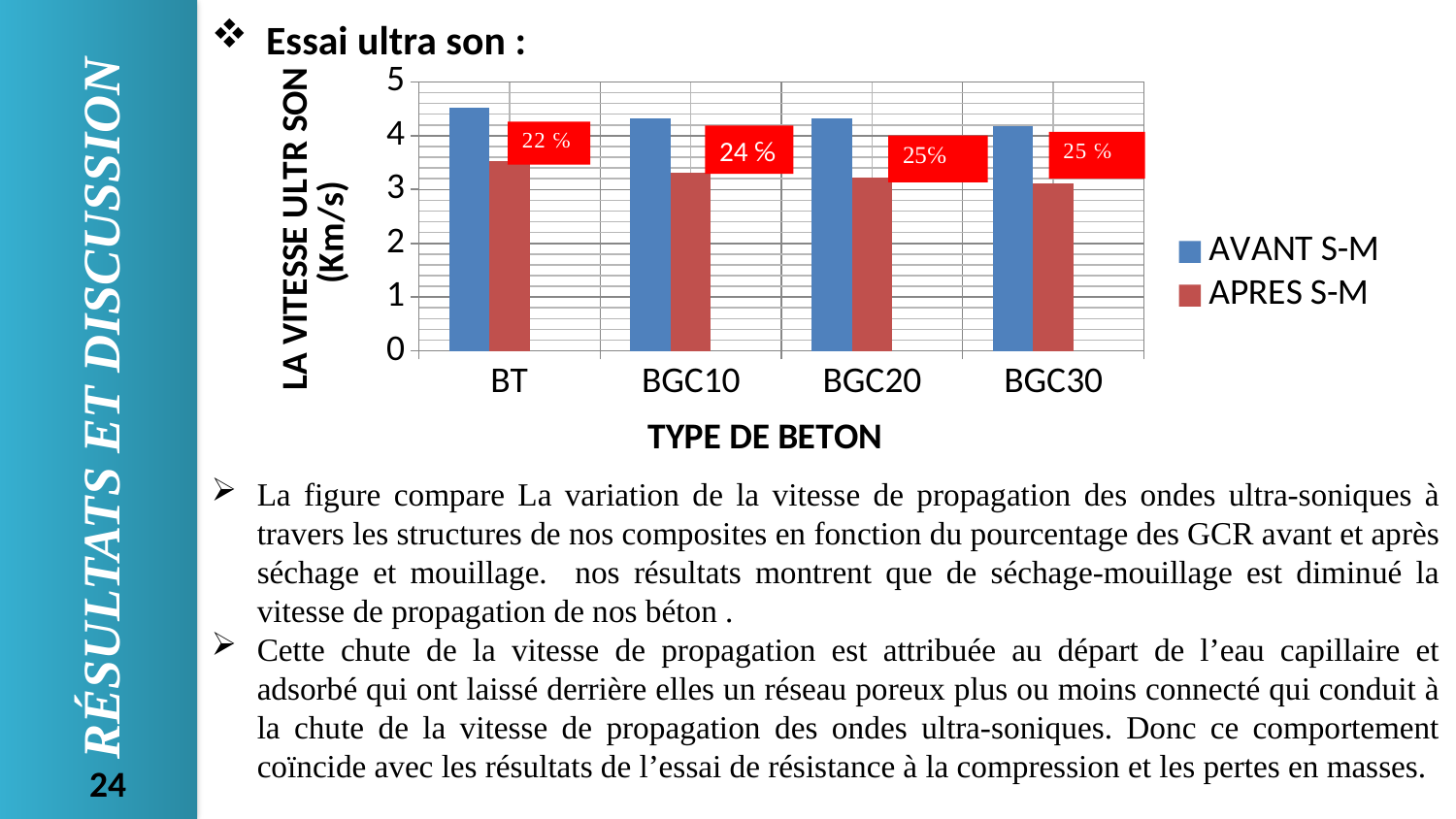

Essai ultra son :

### Chart

| Category | AVANT S-M | APRES S-M | Colonne1 |
|---|---|---|---|
| BT | 4.52 | 3.53 | None |
| BGC10 | 4.33 | 3.31 | None |
| BGC20 | 4.33 | 3.22 | None |
| BGC30 | 4.17 | 3.12 | None |
24 ℅
RÉSULTATS ET DISCUSSION

La figure compare La variation de la vitesse de propagation des ondes ultra-soniques à travers les structures de nos composites en fonction du pourcentage des GCR avant et après séchage et mouillage.  nos résultats montrent que de séchage-mouillage est diminué la vitesse de propagation de nos béton .
Cette chute de la vitesse de propagation est attribuée au départ de l’eau capillaire et adsorbé qui ont laissé derrière elles un réseau poreux plus ou moins connecté qui conduit à la chute de la vitesse de propagation des ondes ultra-soniques. Donc ce comportement coïncide avec les résultats de l’essai de résistance à la compression et les pertes en masses.
24